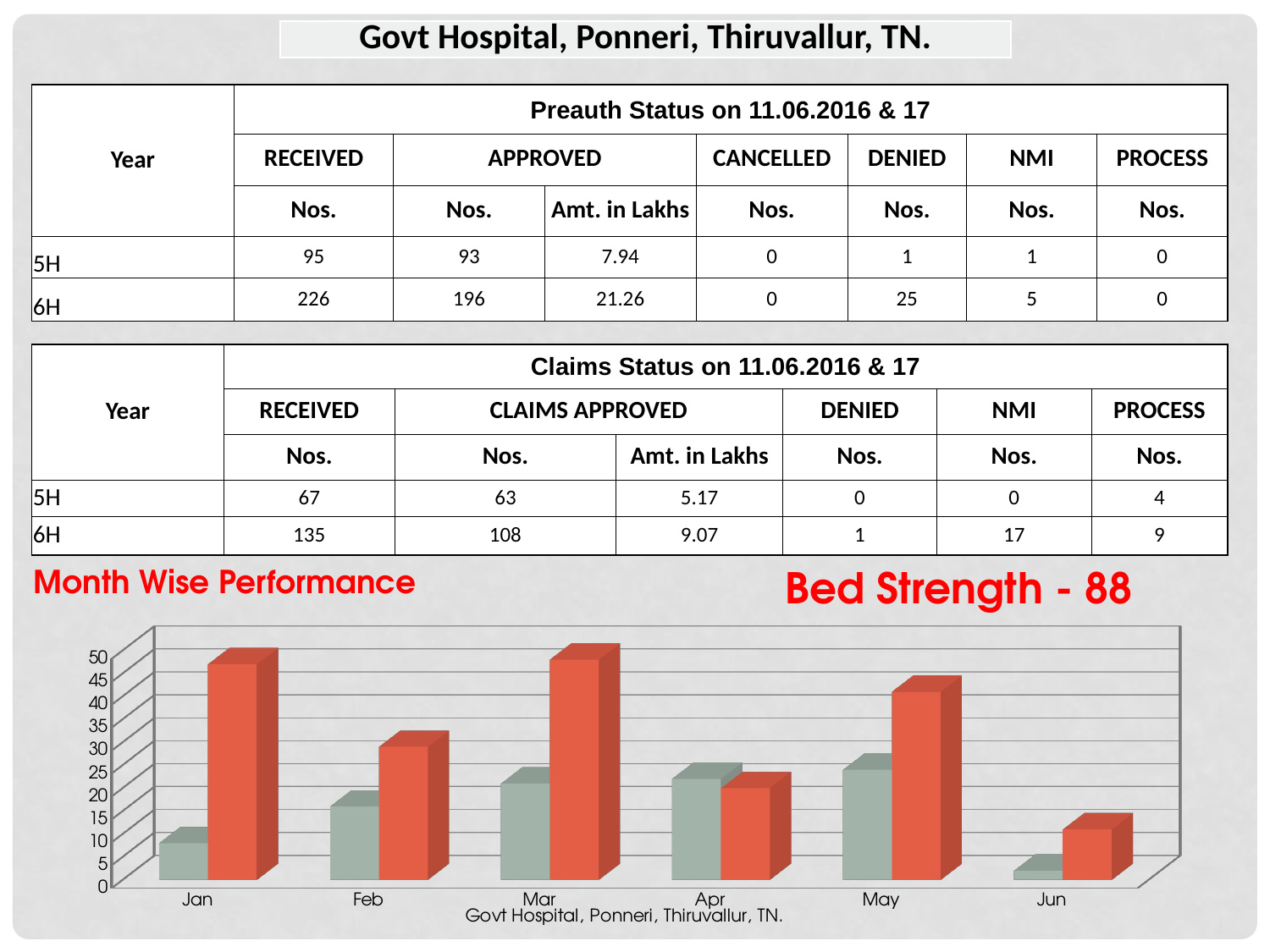

| Govt Hospital, Ponneri, Thiruvallur, TN. |
| --- |
| Year | Preauth Status on 11.06.2016 & 17 |  |  |  |  |  |  |
| --- | --- | --- | --- | --- | --- | --- | --- |
|  | RECEIVED | APPROVED |  | CANCELLED | DENIED | NMI | PROCESS |
|  | Nos. | Nos. | Amt. in Lakhs | Nos. | Nos. | Nos. | Nos. |
| 5H | 95 | 93 | 7.94 | 0 | 1 | 1 | 0 |
| 6H | 226 | 196 | 21.26 | 0 | 25 | 5 | 0 |
| Year | Claims Status on 11.06.2016 & 17 |  |  |  |  |  |
| --- | --- | --- | --- | --- | --- | --- |
|  | RECEIVED | CLAIMS APPROVED |  | DENIED | NMI | PROCESS |
|  | Nos. | Nos. | Amt. in Lakhs | Nos. | Nos. | Nos. |
| 5H | 67 | 63 | 5.17 | 0 | 0 | 4 |
| 6H | 135 | 108 | 9.07 | 1 | 17 | 9 |
Month Wise Performance
Bed Strength - 88

[unsupported chart]